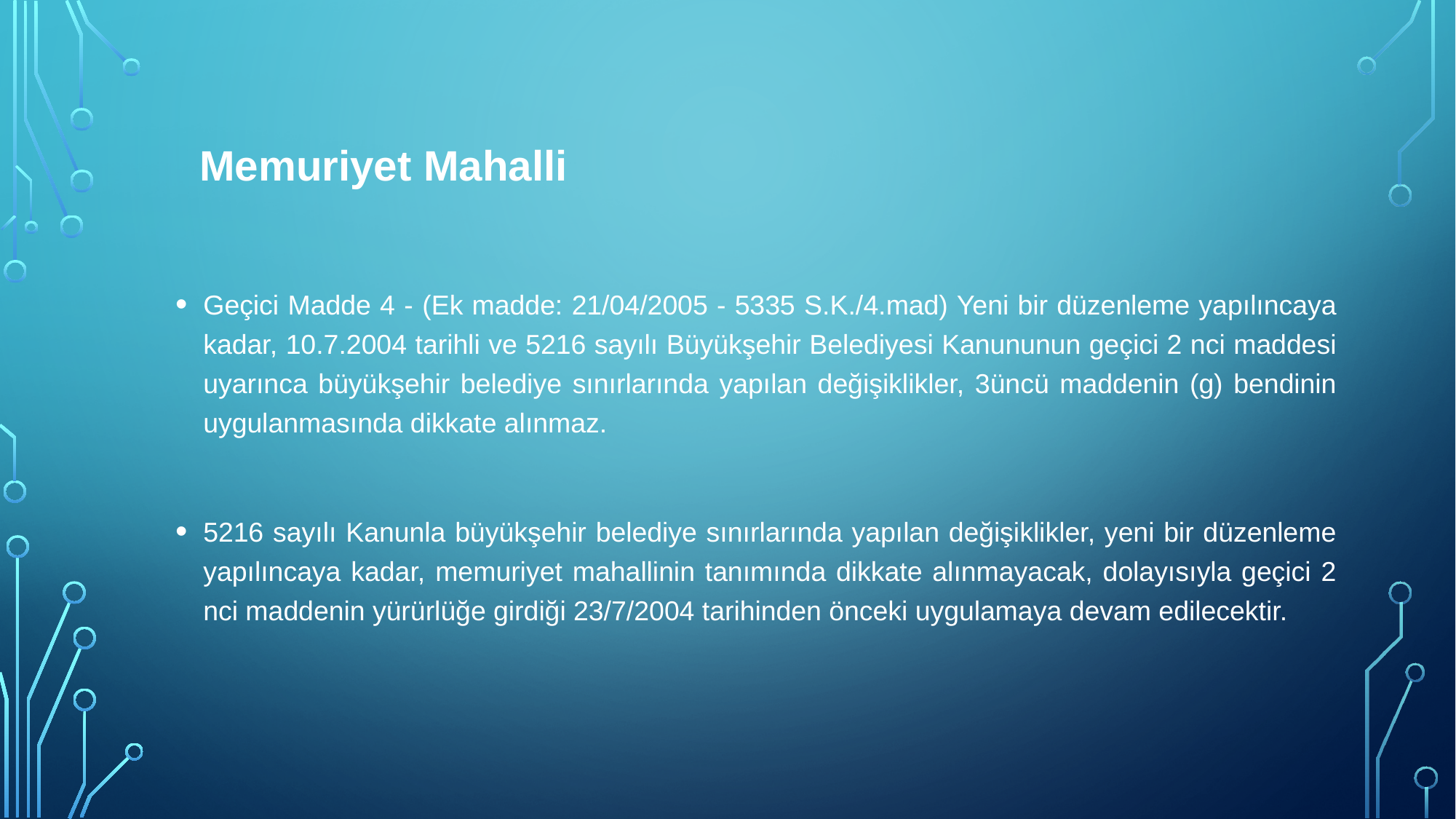

Memuriyet Mahalli

Geçici Madde 4 - (Ek madde: 21/04/2005 - 5335 S.K./4.mad) Yeni bir düzenleme yapılıncaya kadar, 10.7.2004 tarihli ve 5216 sayılı Büyükşehir Belediyesi Kanununun geçici 2 nci maddesi uyarınca büyükşehir belediye sınırlarında yapılan değişiklikler, 3üncü maddenin (g) bendinin uygulanmasında dikkate alınmaz.

5216 sayılı Kanunla büyükşehir belediye sınırlarında yapılan değişiklikler, yeni bir düzenleme yapılıncaya kadar, memuriyet mahallinin tanımında dikkate alınmayacak, dolayısıyla geçici 2 nci maddenin yürürlüğe girdiği 23/7/2004 tarihinden önceki uygulamaya devam edilecektir.